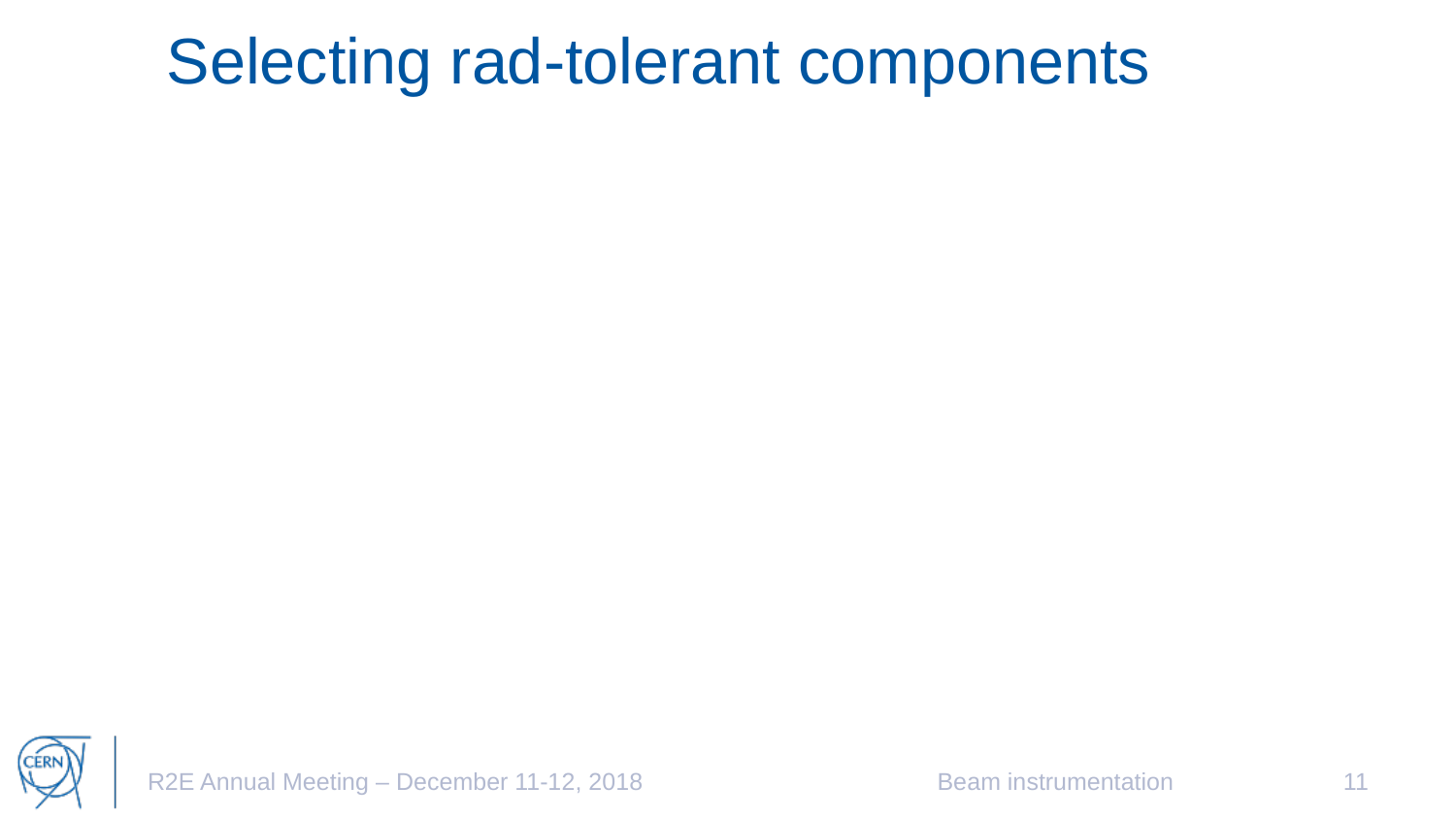

# Selecting rad-tolerant components
R2E Annual Meeting – December 11-12, 2018
Beam instrumentation
11